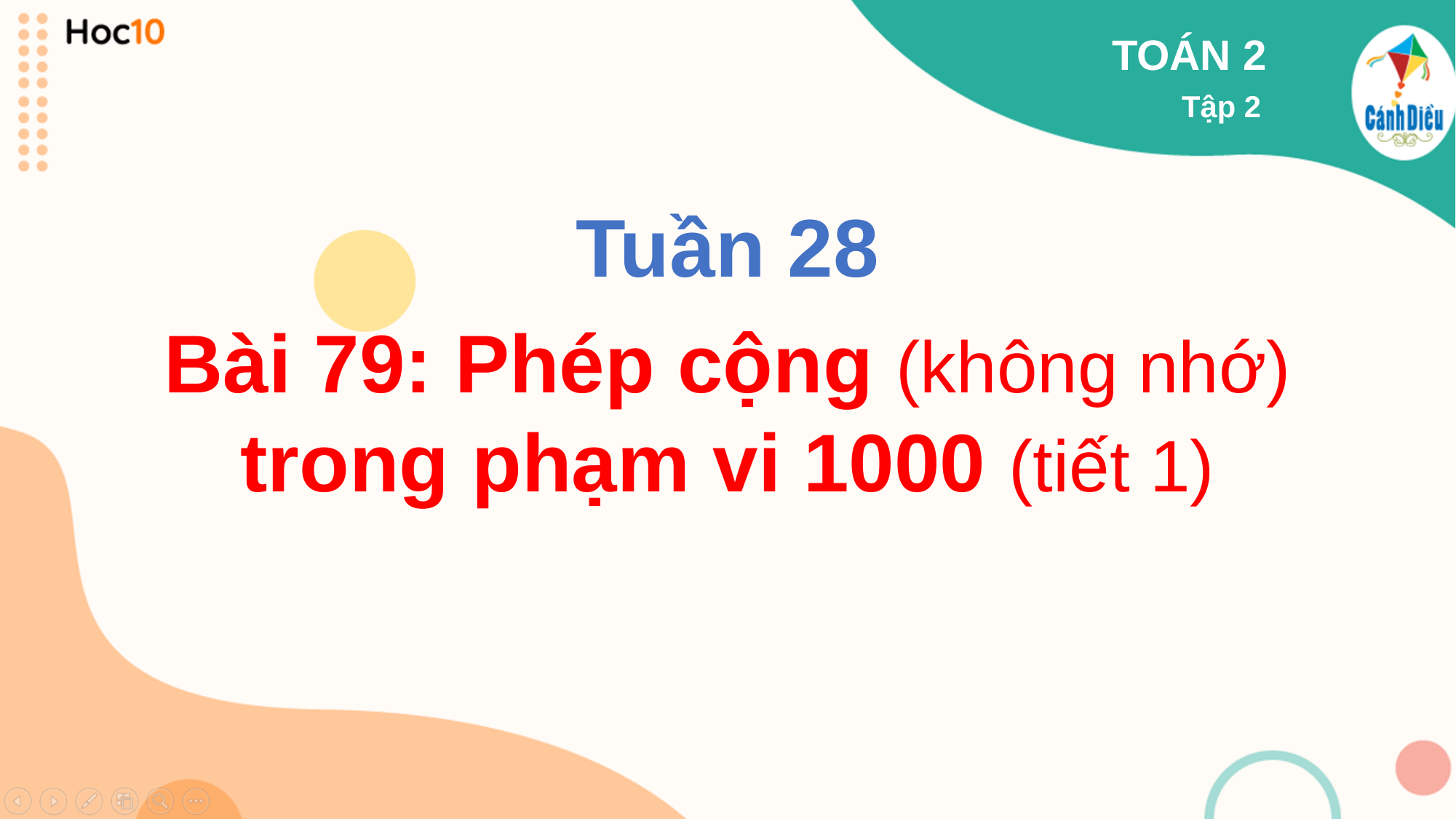

TOÁN 2
Tập 2
Tuần 28
Bài 79: Phép cộng (không nhớ) trong phạm vi 1000 (tiết 1)